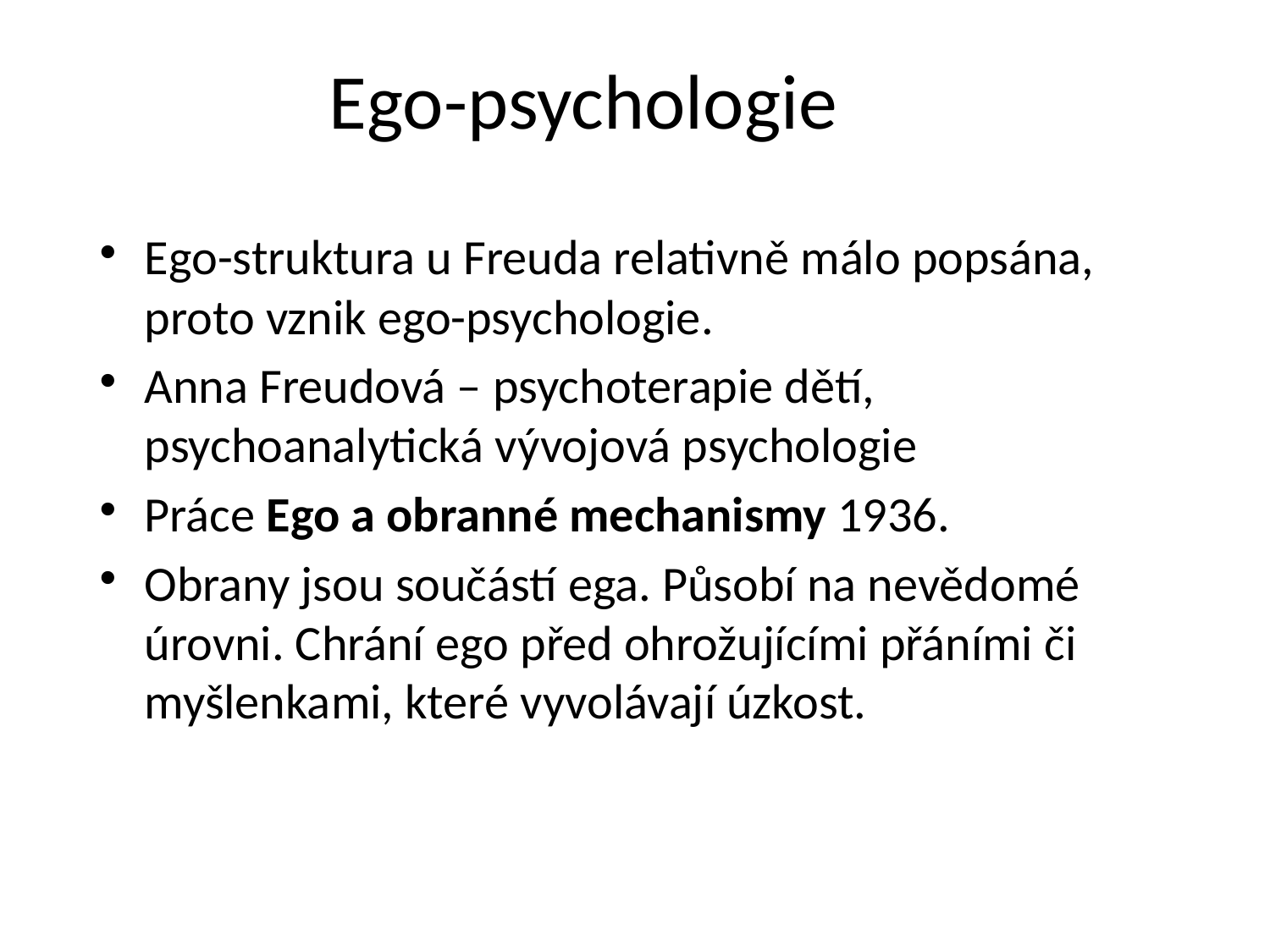

Ego-psychologie
Ego-struktura u Freuda relativně málo popsána, proto vznik ego-psychologie.
Anna Freudová – psychoterapie dětí, psychoanalytická vývojová psychologie
Práce Ego a obranné mechanismy 1936.
Obrany jsou součástí ega. Působí na nevědomé úrovni. Chrání ego před ohrožujícími přáními či myšlenkami, které vyvolávají úzkost.